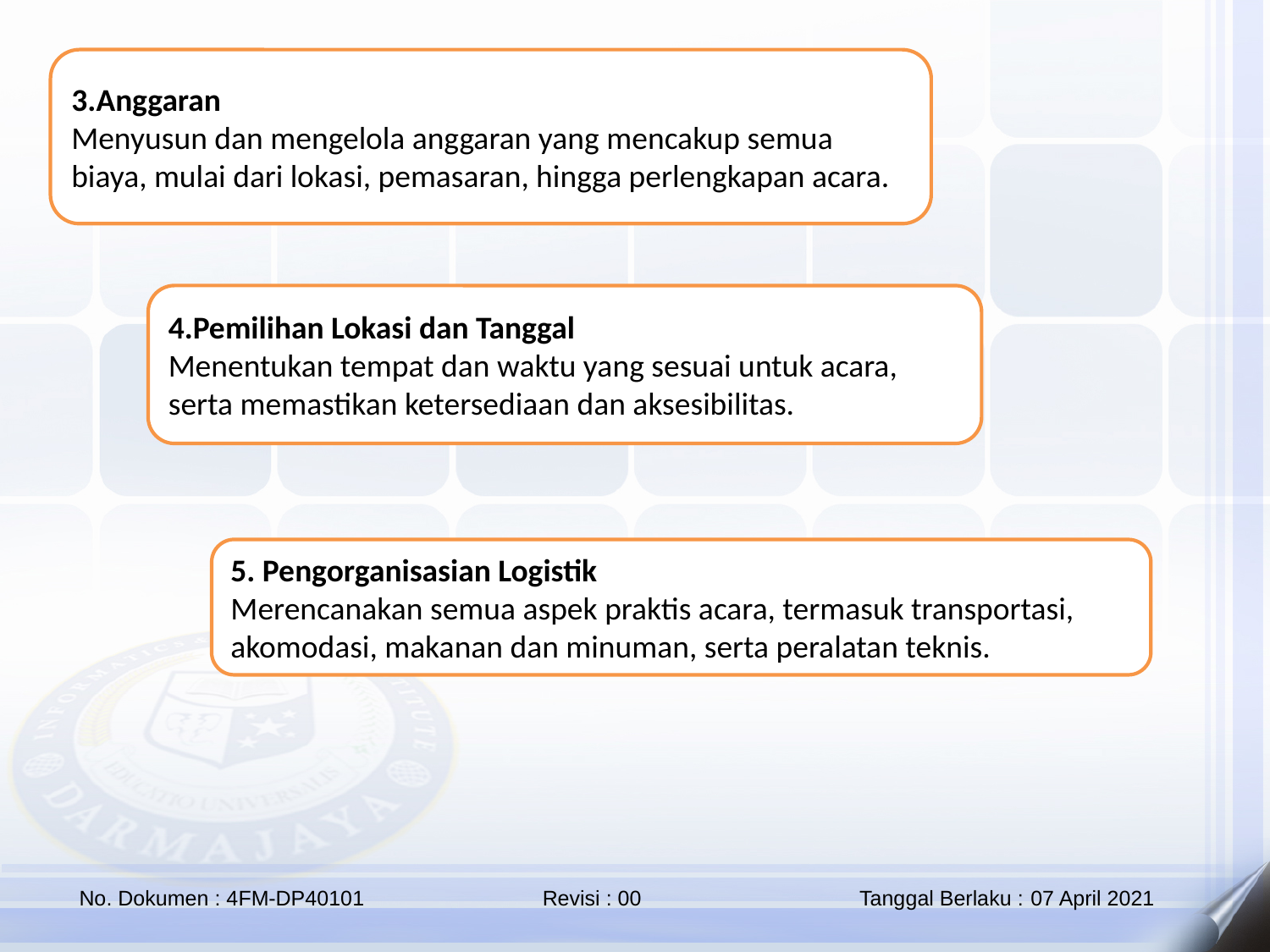

3.Anggaran
Menyusun dan mengelola anggaran yang mencakup semua biaya, mulai dari lokasi, pemasaran, hingga perlengkapan acara.
4.Pemilihan Lokasi dan Tanggal
Menentukan tempat dan waktu yang sesuai untuk acara, serta memastikan ketersediaan dan aksesibilitas.

5. Pengorganisasian Logistik
Merencanakan semua aspek praktis acara, termasuk transportasi, akomodasi, makanan dan minuman, serta peralatan teknis.